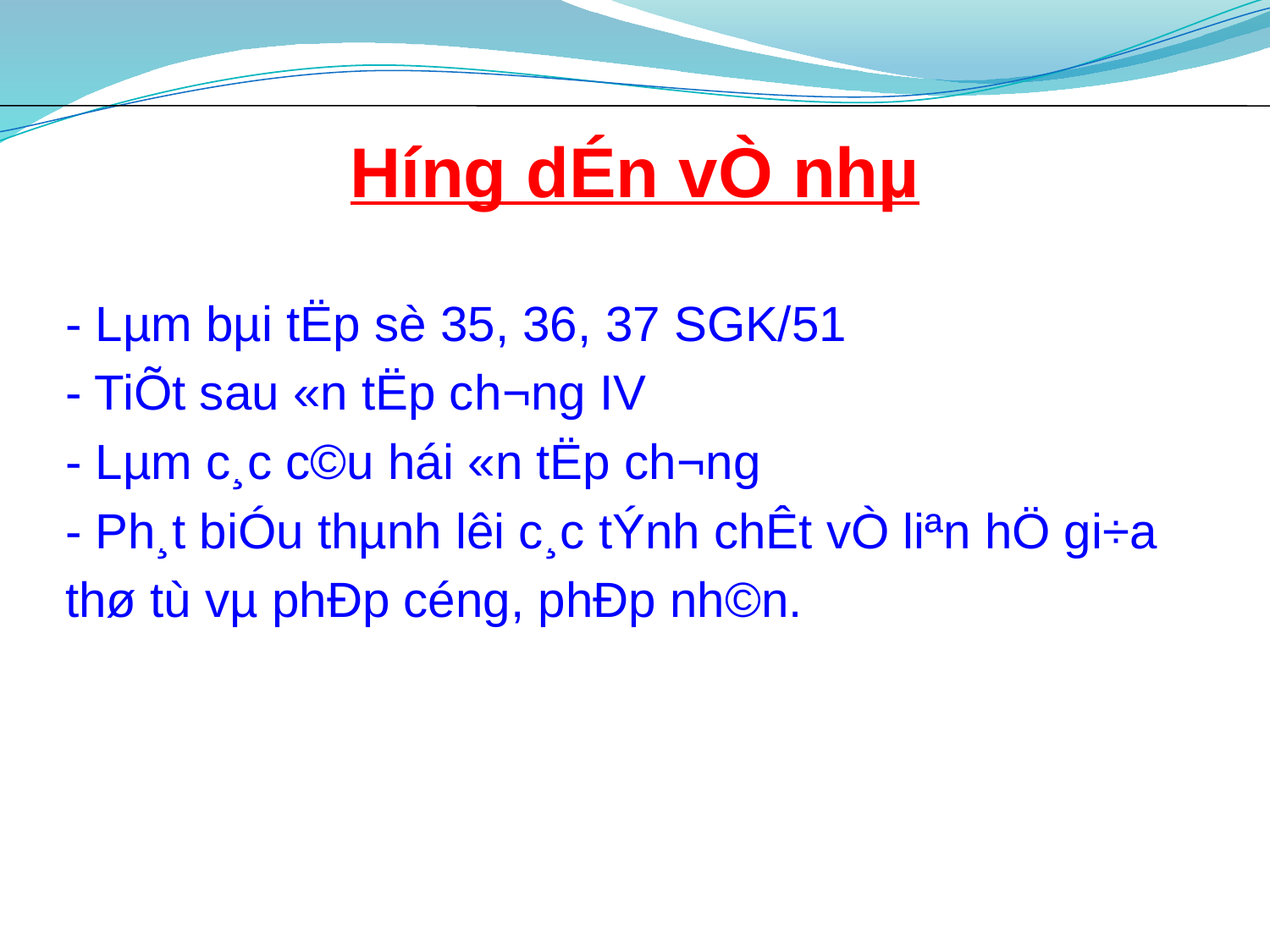

H­íng dÉn vÒ nhµ
- Lµm bµi tËp sè 35, 36, 37 SGK/51
- TiÕt sau «n tËp ch­¬ng IV
- Lµm c¸c c©u hái «n tËp ch­¬ng
- Ph¸t biÓu thµnh lêi c¸c tÝnh chÊt vÒ liªn hÖ gi÷a
thø tù vµ phÐp céng, phÐp nh©n.